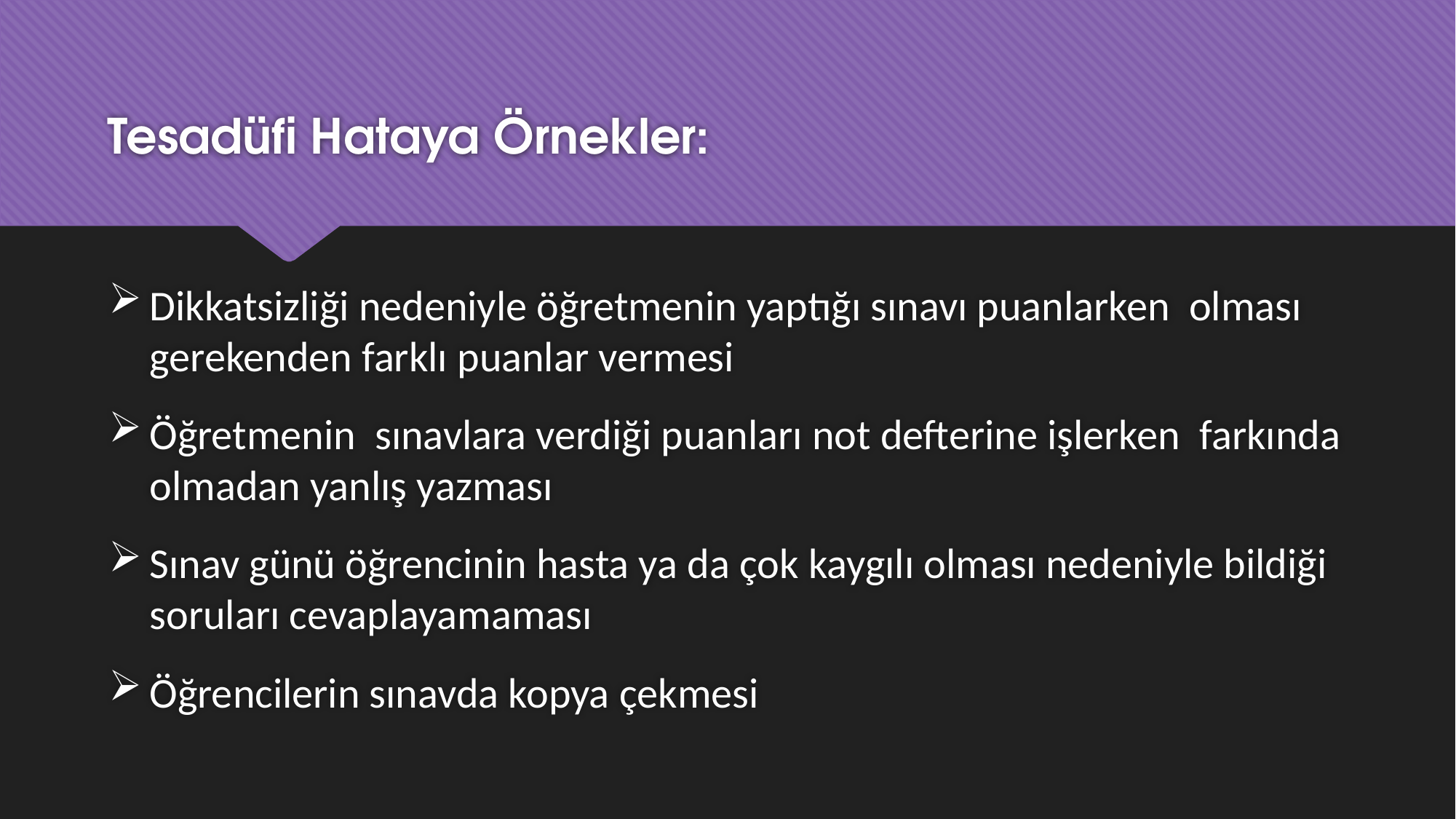

# Tesadüfi Hataya Örnekler:

Dikkatsizliği nedeniyle öğretmenin yaptığı sınavı puanlarken  olması gerekenden farklı puanlar vermesi
Öğretmenin  sınavlara verdiği puanları not defterine işlerken  farkında olmadan yanlış yazması
Sınav günü öğrencinin hasta ya da çok kaygılı olması nedeniyle bildiği soruları cevaplayamaması
Öğrencilerin sınavda kopya çekmesi